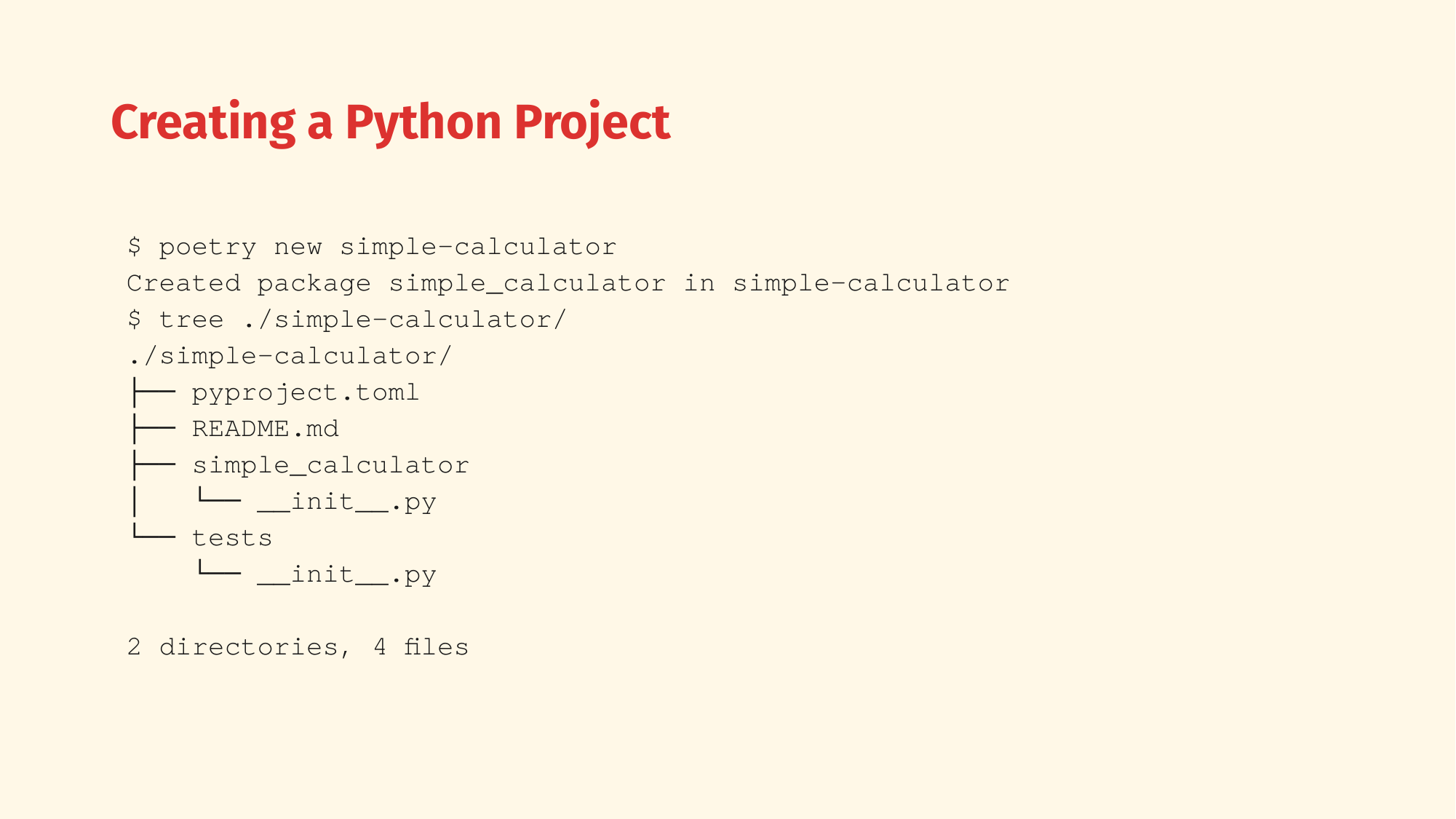

# Creating a Python Project
$ poetry new simple-calculator
Created package simple_calculator in simple-calculator
$ tree ./simple-calculator/
./simple-calculator/
├── pyproject.toml
├── README.md
├── simple_calculator
│   └── __init__.py
└── tests
    └── __init__.py
2 directories, 4 files